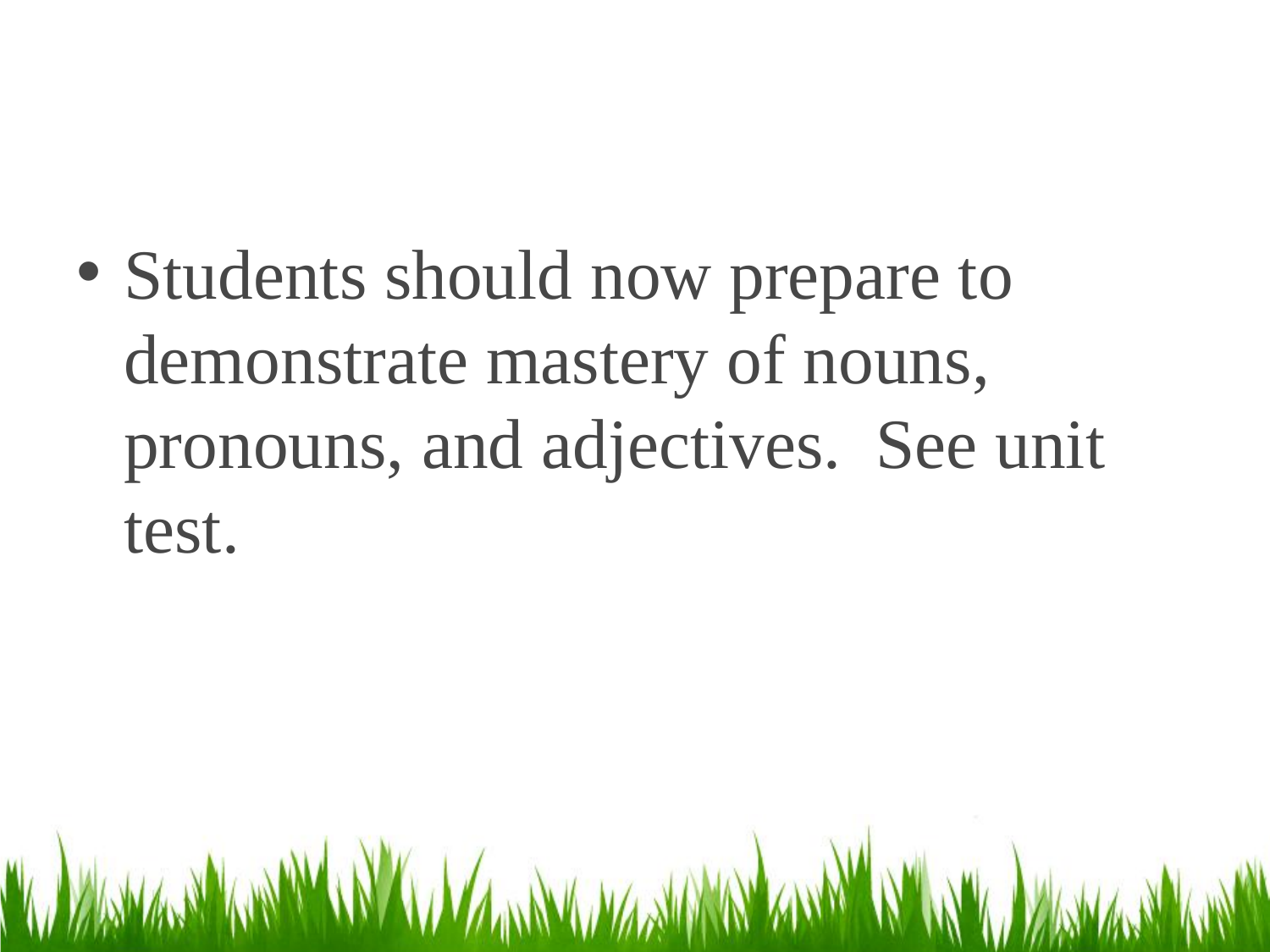

#
Students should now prepare to demonstrate mastery of nouns, pronouns, and adjectives.  See unit test.